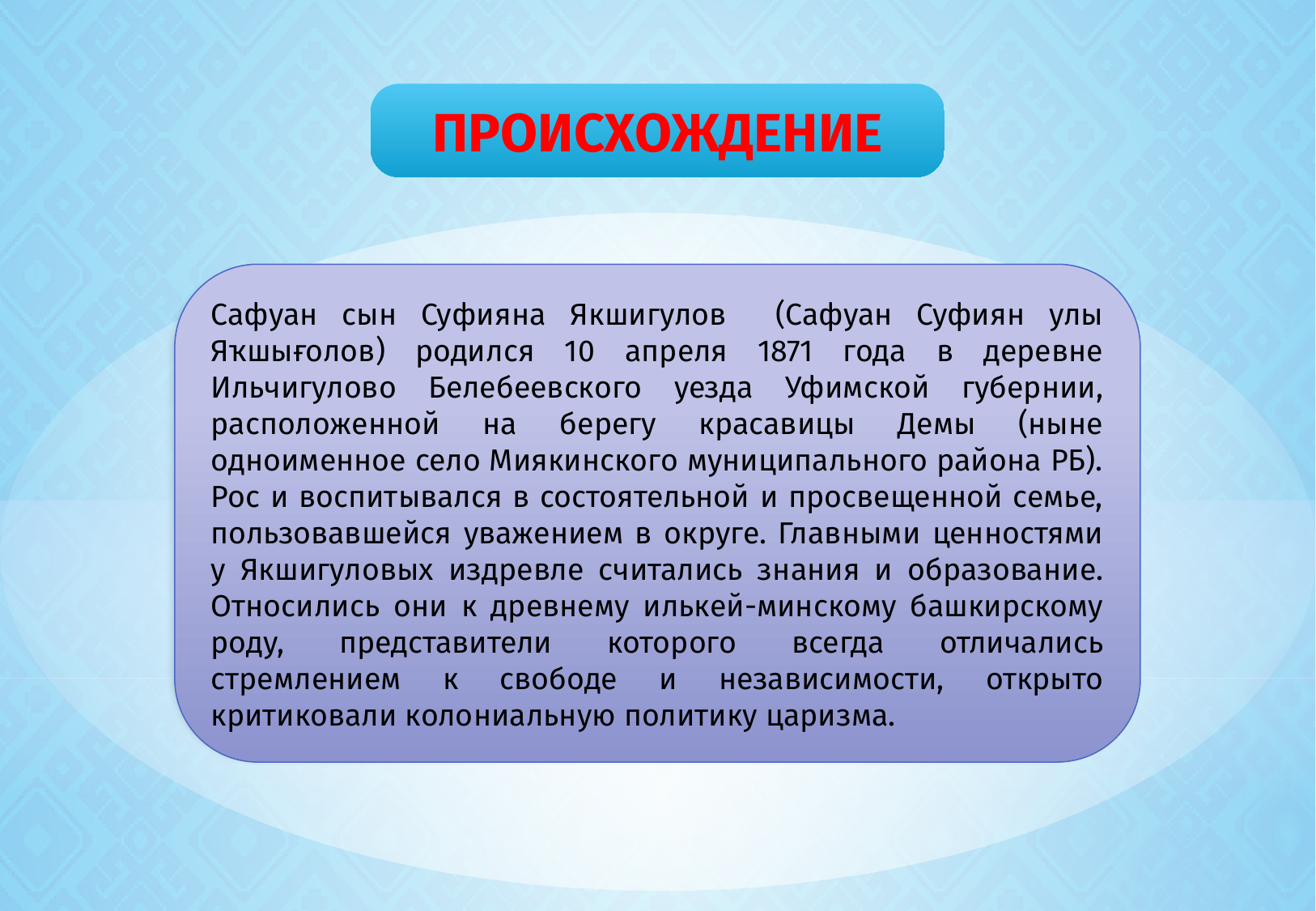

ПРОИСХОЖДЕНИЕ
Сафуан сын Суфияна Якшигулов  (Сафуан Суфиян улы Яҡшығолов) родился 10 апреля 1871 года в деревне Ильчигулово Белебеевского уезда Уфимской губернии, расположенной на берегу красавицы Демы (ныне одноименное село Миякинского муниципального района РБ). Рос и воспитывался в состоятельной и просвещенной семье, пользовавшейся уважением в округе. Главными ценностями у Якшигуловых издревле считались знания и образование. Относились они к древнему илькей-минскому башкирскому роду, представители которого всегда отличались стремлением к свободе и независимости, открыто критиковали колониальную политику царизма.